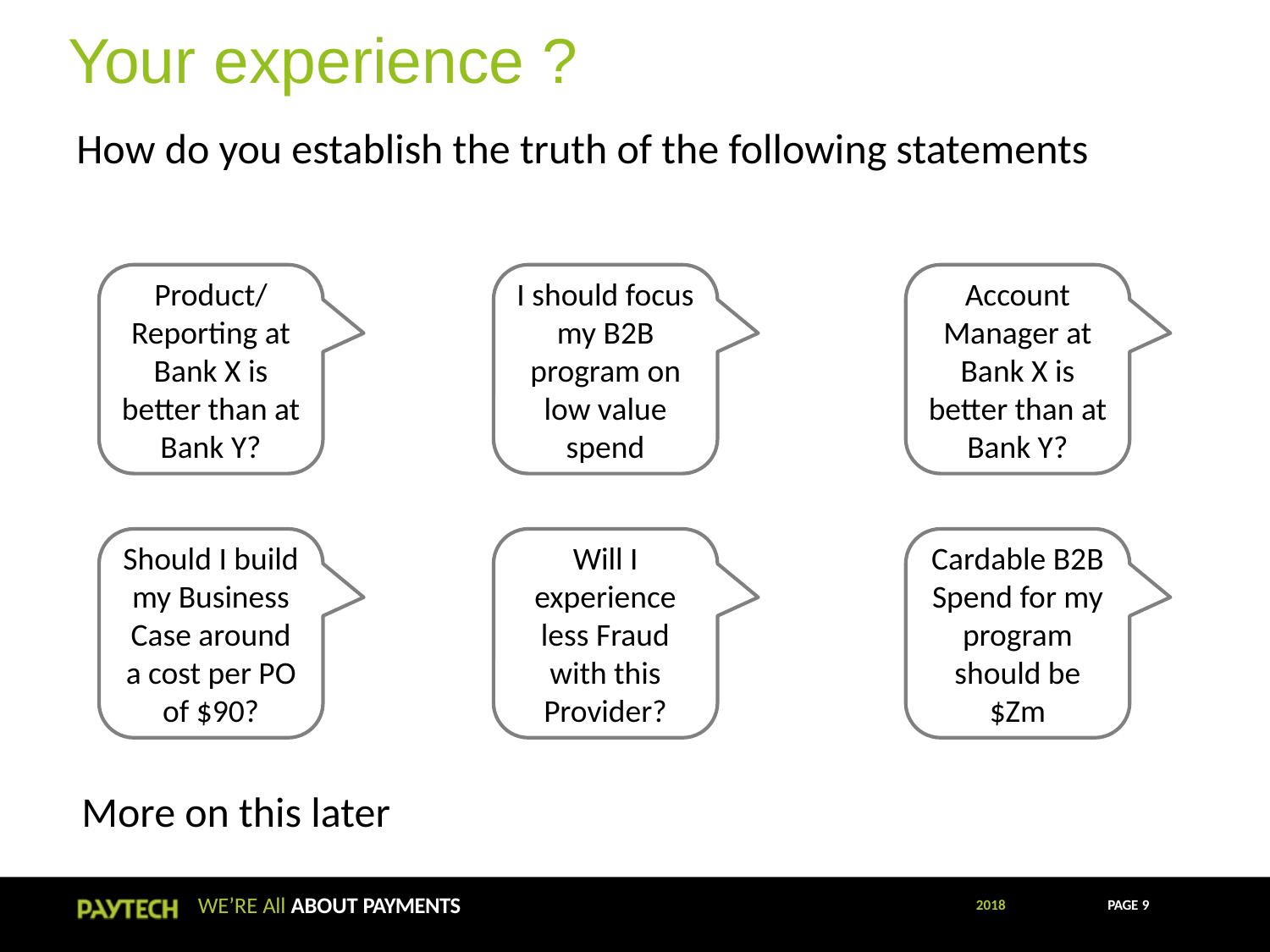

Your experience ?
How do you establish the truth of the following statements
Product/Reporting at Bank X is better than at Bank Y?
I should focus my B2B program on low value spend
Account Manager at Bank X is better than at Bank Y?
Should I build my Business Case around a cost per PO of $90?
Will I experience less Fraud with this Provider?
Cardable B2B Spend for my program should be $Zm
More on this later